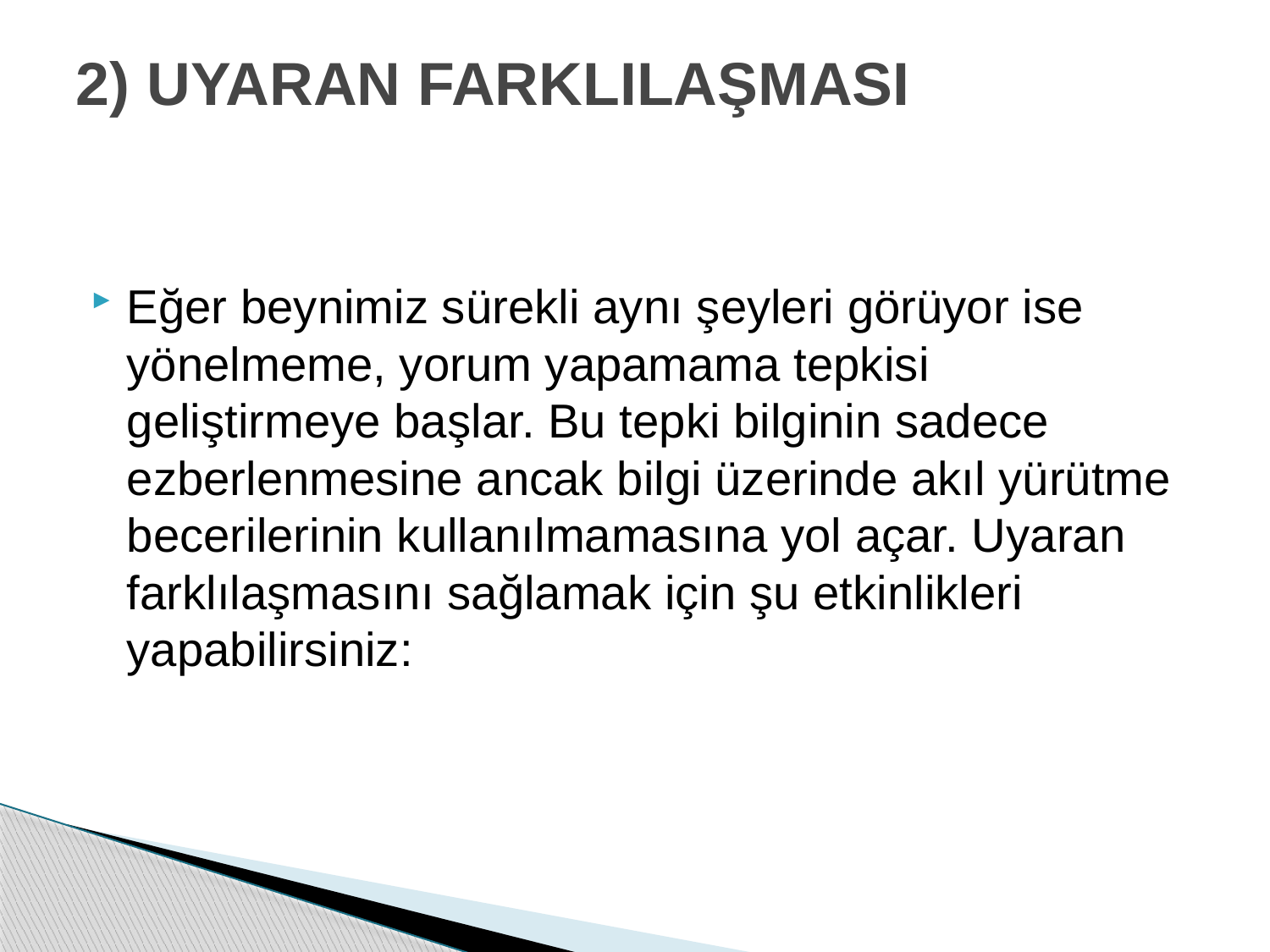

# 2) UYARAN FARKLILAŞMASI

Eğer beynimiz sürekli aynı şeyleri görüyor ise yönelmeme, yorum yapamama tepkisi geliştirmeye başlar. Bu tepki bilginin sadece ezberlenmesine ancak bilgi üzerinde akıl yürütme becerilerinin kullanılmamasına yol açar. Uyaran farklılaşmasını sağlamak için şu etkinlikleri yapabilirsiniz: